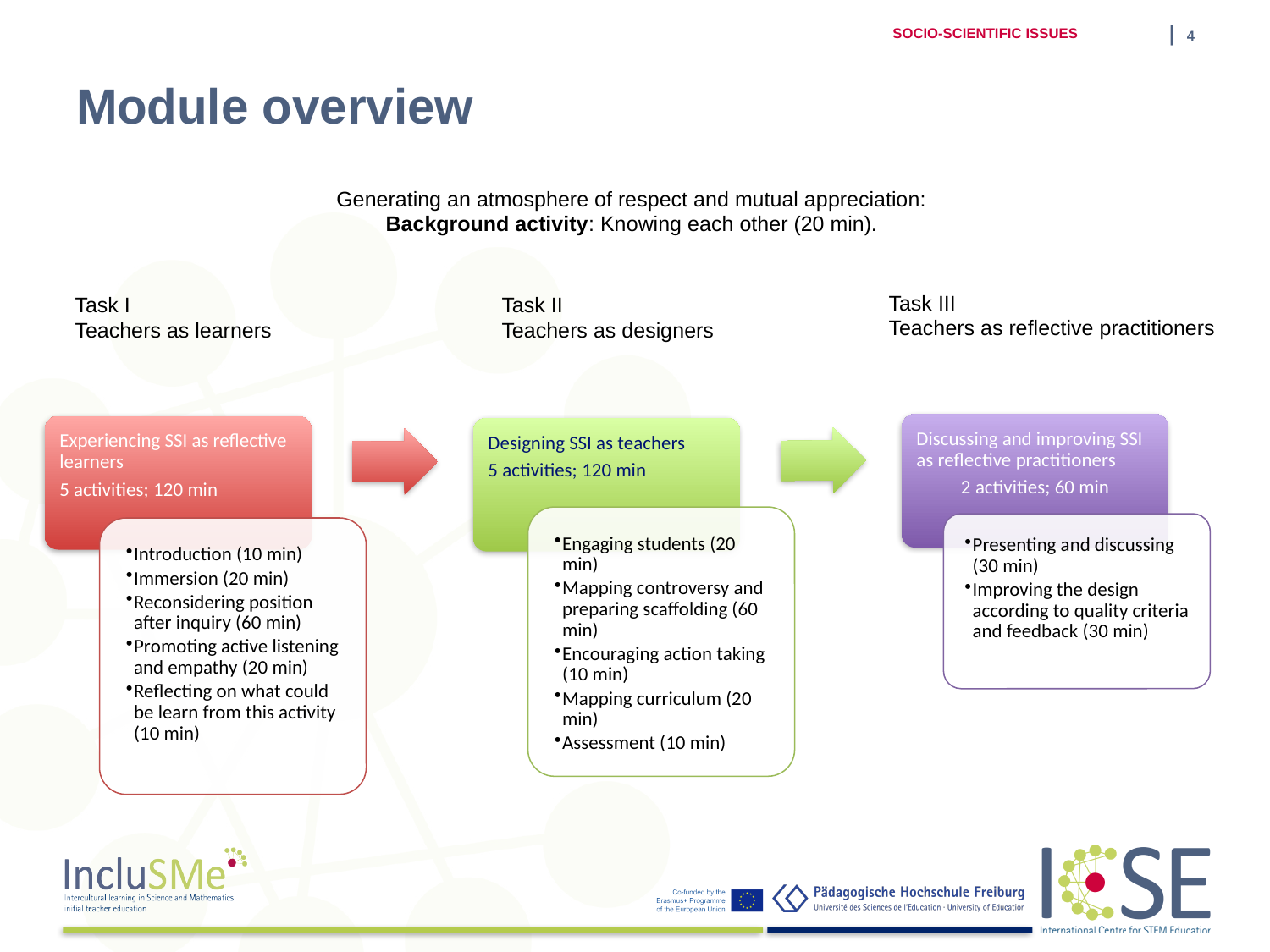

|  4
SOCIO-SCIENTIFIC ISSUES
# Module overview
Generating an atmosphere of respect and mutual appreciation:
Background activity: Knowing each other (20 min).
Task III
Teachers as reflective practitioners
Task I
Teachers as learners
Task II
Teachers as designers
Experiencing SSI as reflective learners
5 activities; 120 min
Introduction (10 min)
Immersion (20 min)
Reconsidering position after inquiry (60 min)
Promoting active listening and empathy (20 min)
Reflecting on what could be learn from this activity (10 min)

Designing SSI as teachers
5 activities; 120 min
Engaging students (20 min)
Mapping controversy and preparing scaffolding (60 min)
Encouraging action taking (10 min)
Mapping curriculum (20 min)
Assessment (10 min)

Discussing and improving SSI as reflective practitioners
2 activities; 60 min
Presenting and discussing (30 min)
Improving the design according to quality criteria and feedback (30 min)